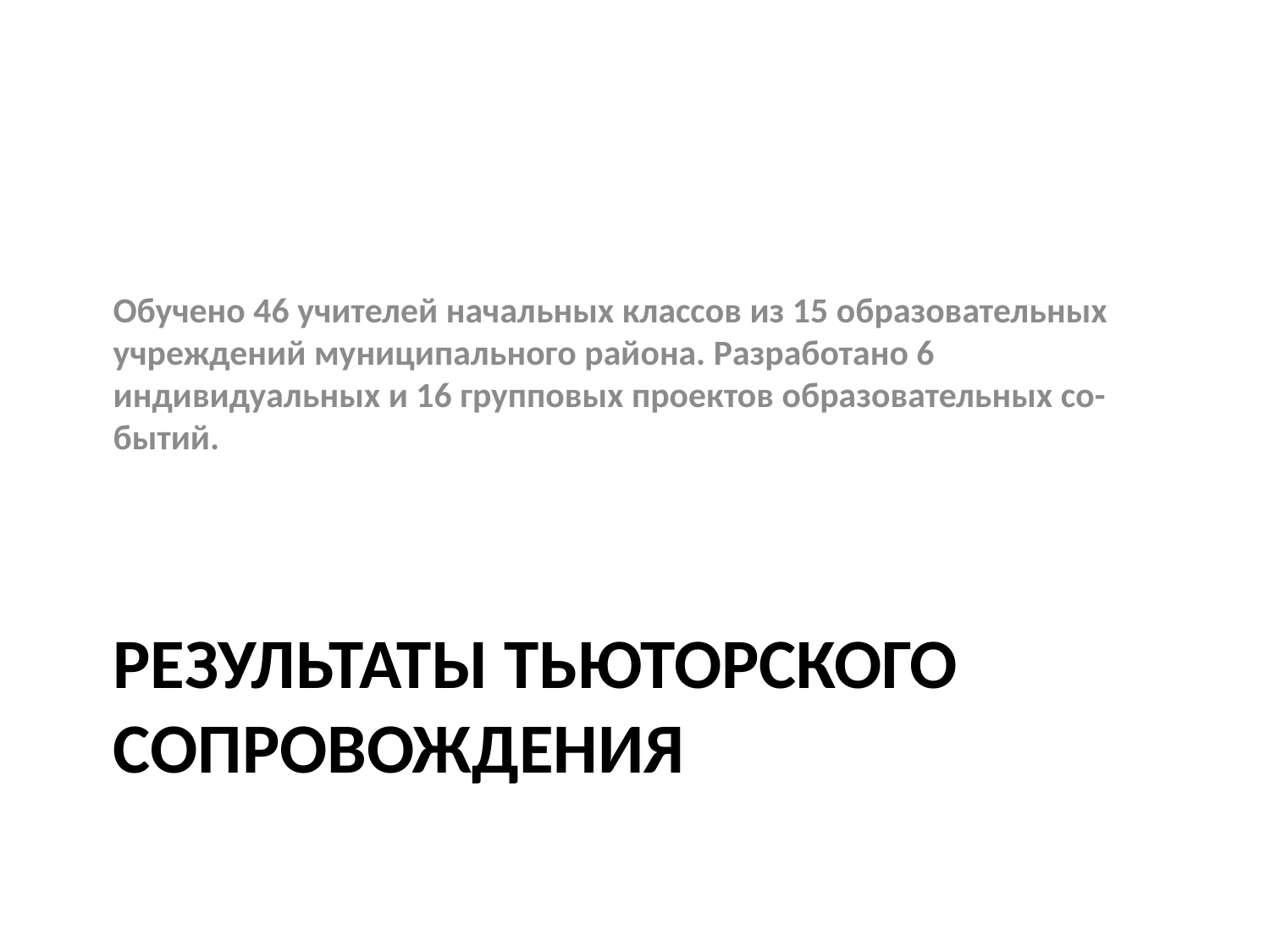

Обучено 46 учителей начальных классов из 15 образовательных учреждений муниципального района. Разработано 6 индивидуальных и 16 групповых проектов образовательных со-бытий.

# Результаты тьюторского сопрОвождения